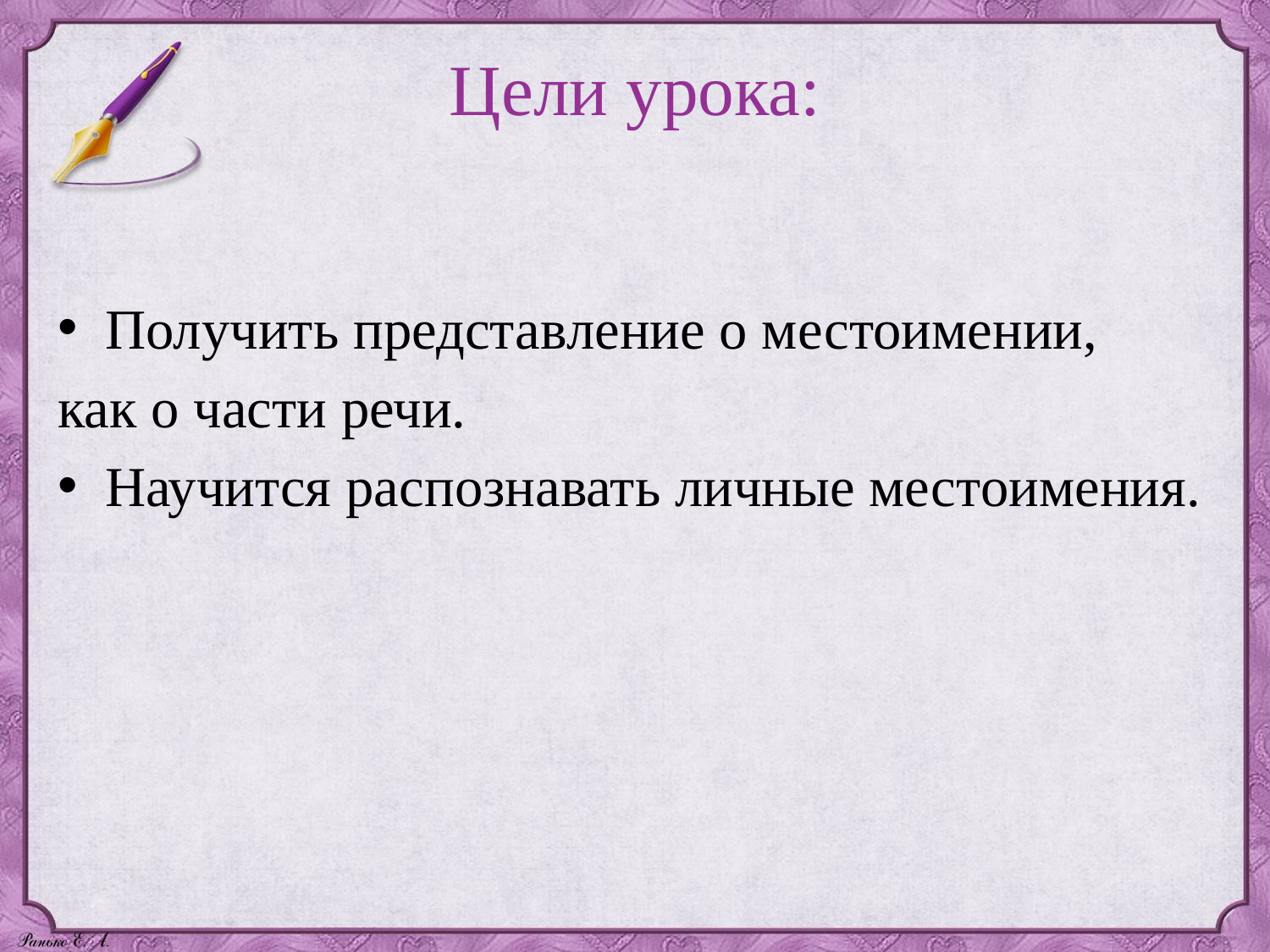

# Цели урока:
Получить представление о местоимении,
как о части речи.
Научится распознавать личные местоимения.